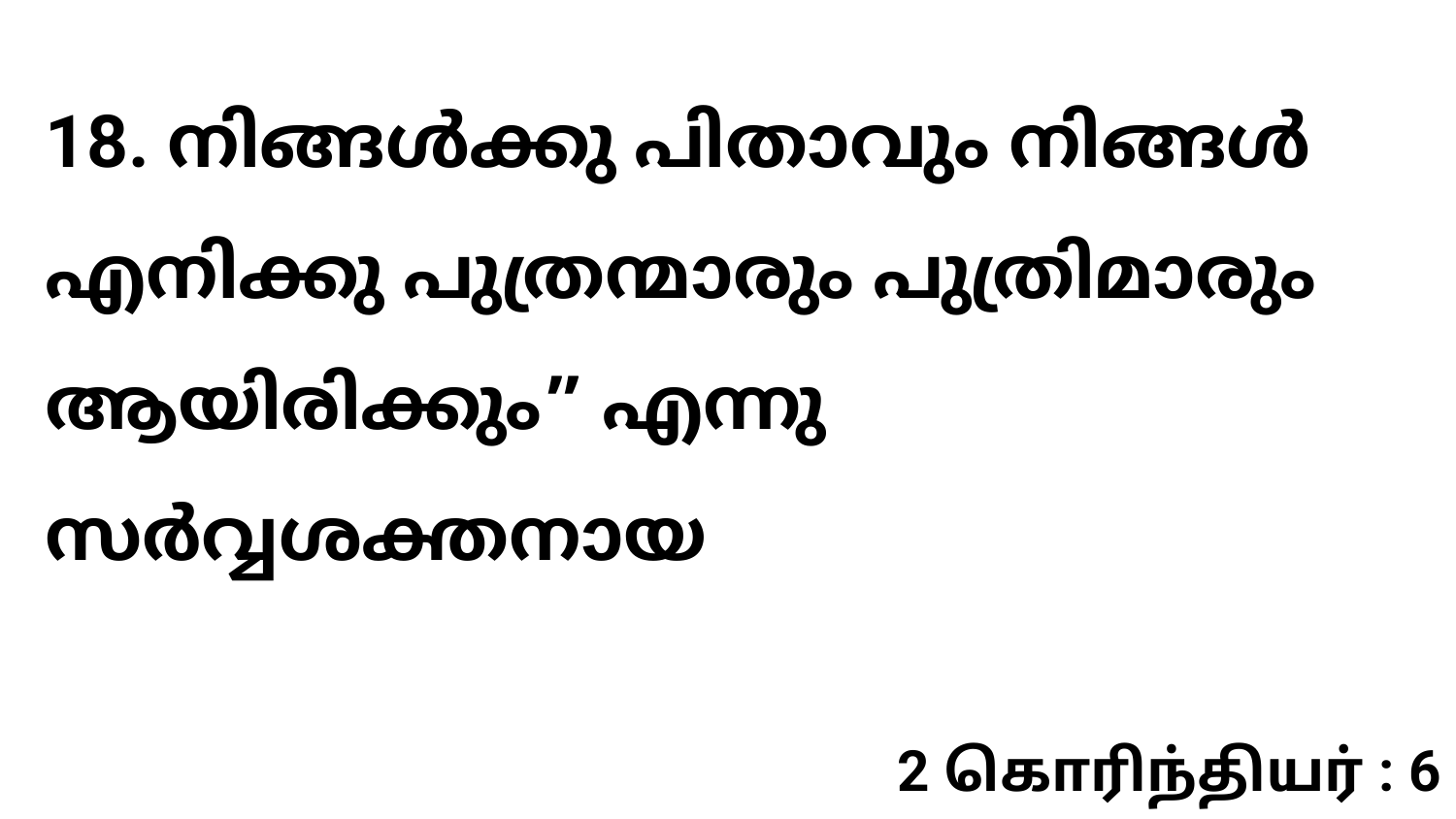

18. നിങ്ങൾക്കു പിതാവും നിങ്ങൾ എനിക്കു പുത്രന്മാരും പുത്രിമാരും ആയിരിക്കും” എന്നു സർവ്വശക്തനായ
2 கொரிந்தியர் : 6